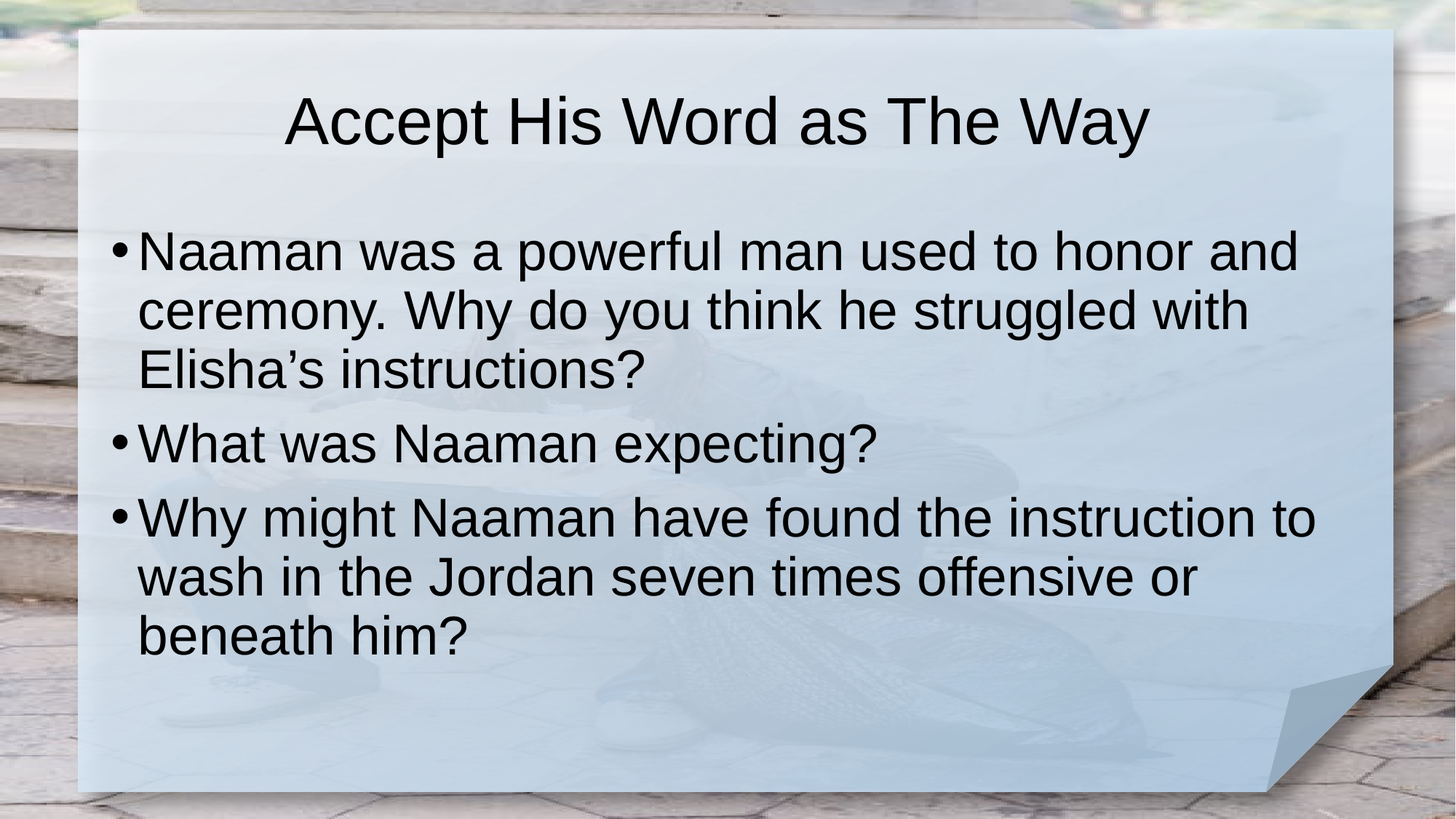

# Accept His Word as The Way
Naaman was a powerful man used to honor and ceremony. Why do you think he struggled with Elisha’s instructions?
What was Naaman expecting?
Why might Naaman have found the instruction to wash in the Jordan seven times offensive or beneath him?